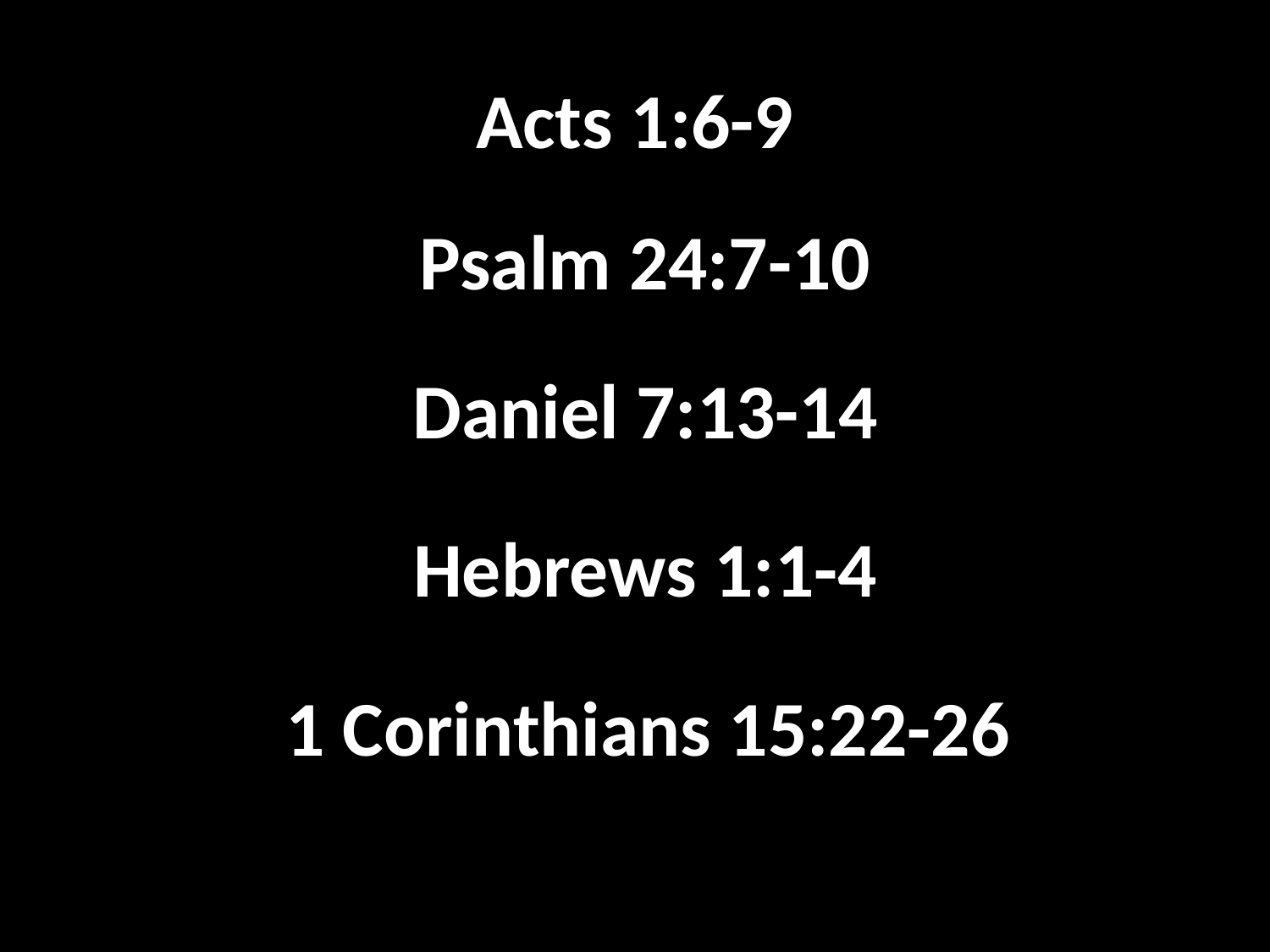

# Acts 1:6-9
Psalm 24:7-10
Daniel 7:13-14
Hebrews 1:1-4
1 Corinthians 15:22-26